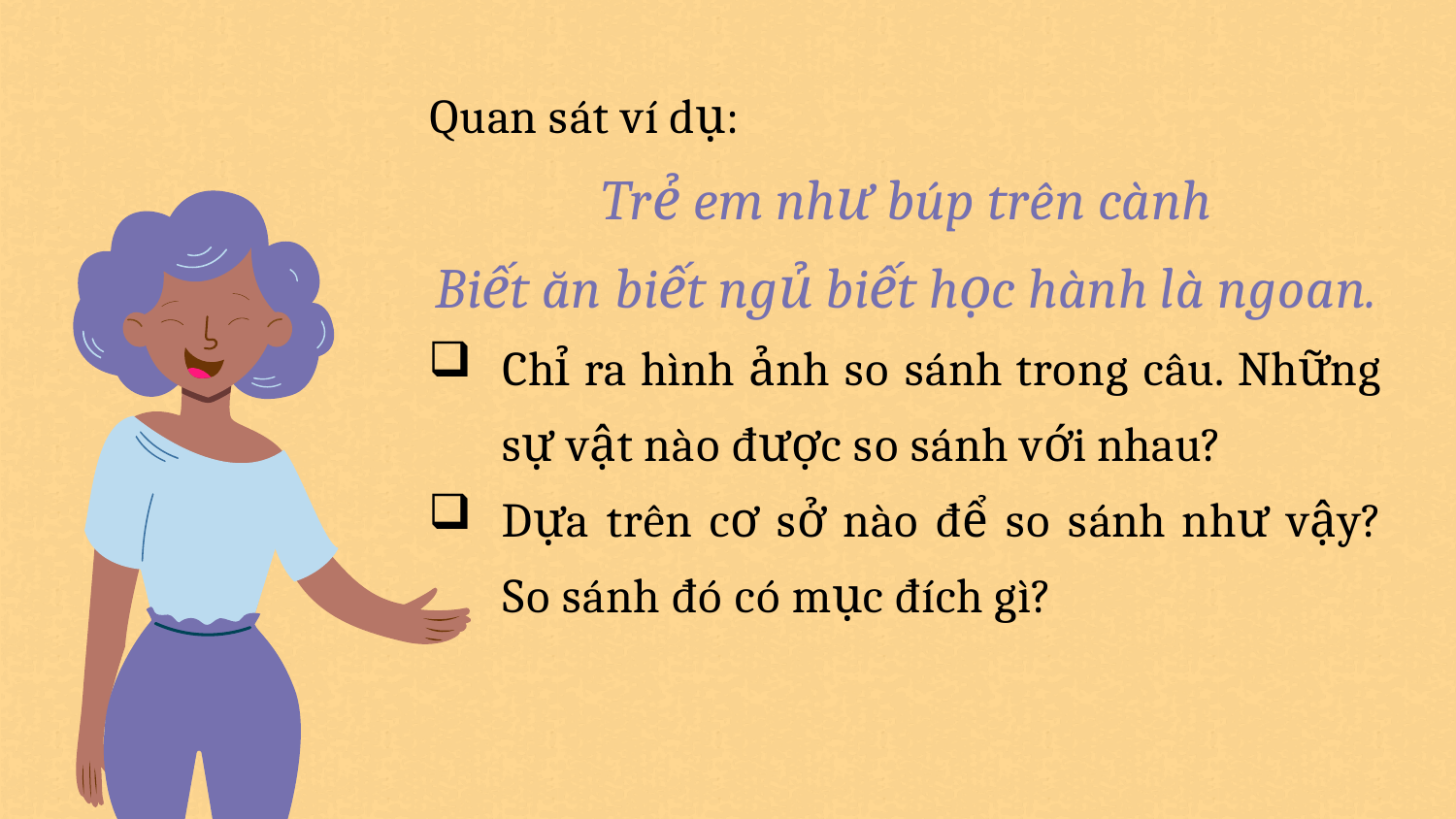

Quan sát ví dụ:
Trẻ em như búp trên cành
Biết ăn biết ngủ biết học hành là ngoan.
Chỉ ra hình ảnh so sánh trong câu. Những sự vật nào được so sánh với nhau?
Dựa trên cơ sở nào để so sánh như vậy? So sánh đó có mục đích gì?